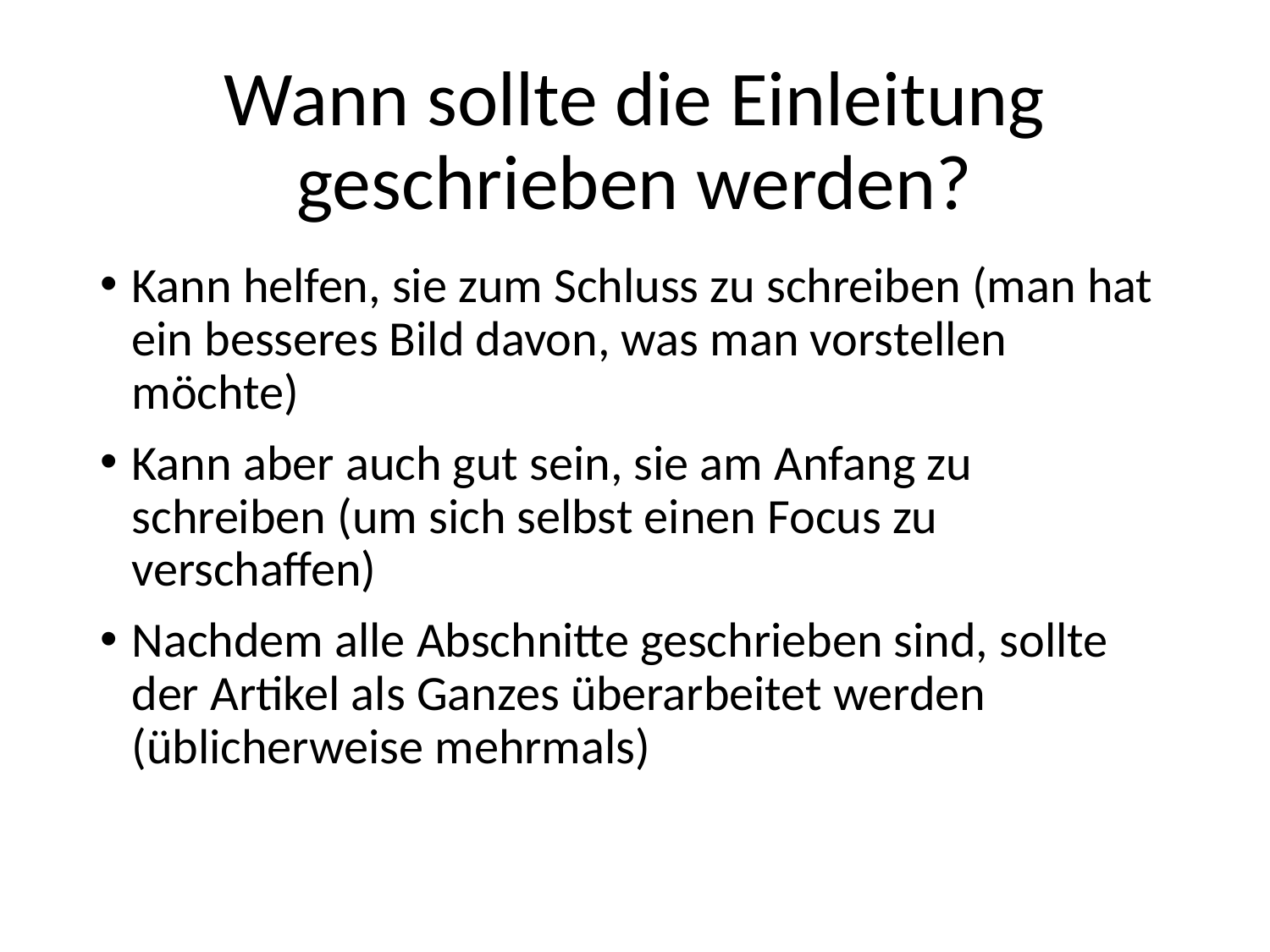

# Wann sollte die Einleitung geschrieben werden?
Kann helfen, sie zum Schluss zu schreiben (man hat ein besseres Bild davon, was man vorstellen möchte)
Kann aber auch gut sein, sie am Anfang zu schreiben (um sich selbst einen Focus zu verschaffen)
Nachdem alle Abschnitte geschrieben sind, sollte der Artikel als Ganzes überarbeitet werden (üblicherweise mehrmals)